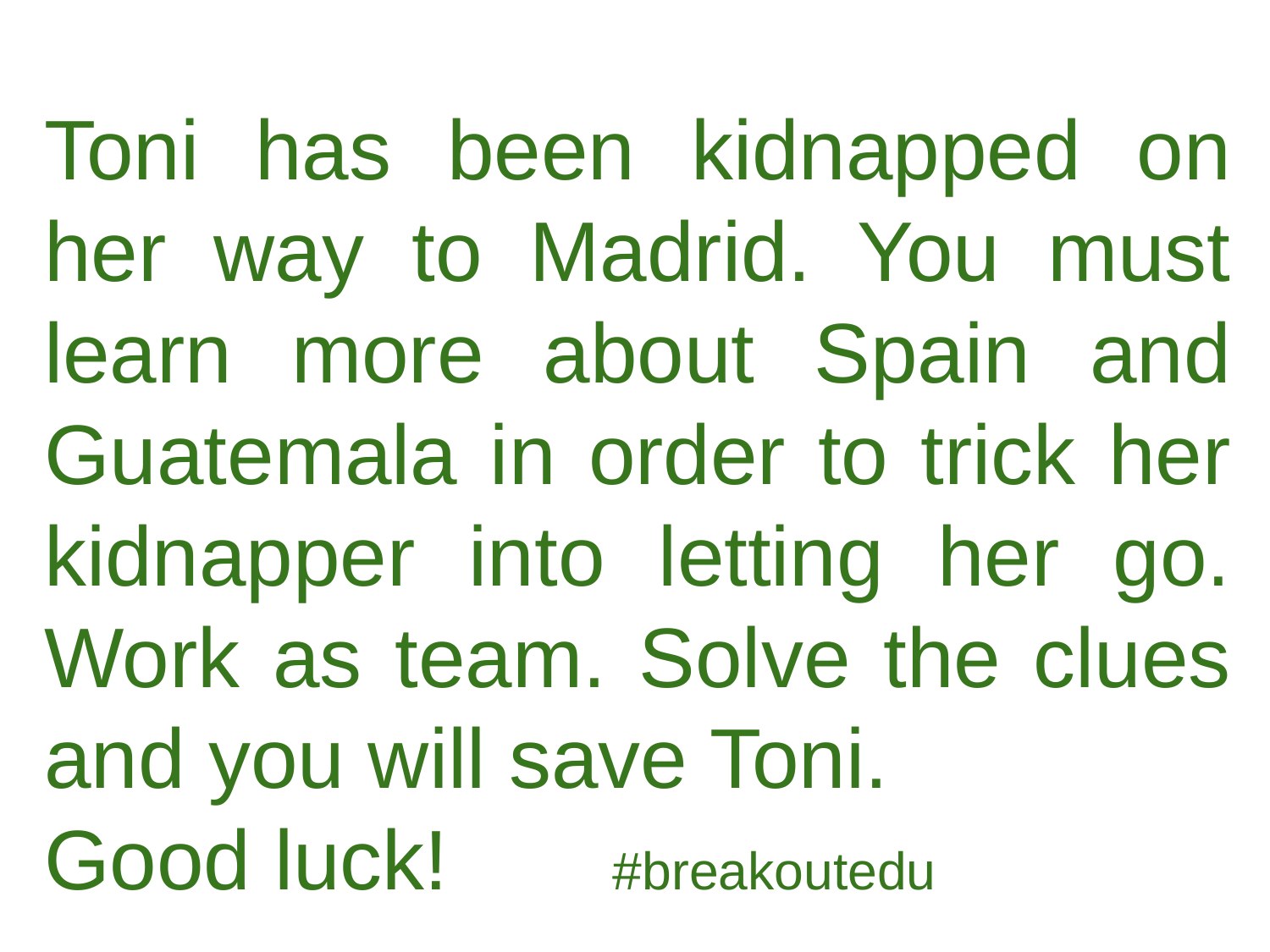

# Toni has been kidnapped on her way to Madrid. You must learn more about Spain and Guatemala in order to trick her kidnapper into letting her go. Work as team. Solve the clues and you will save Toni.
Good luck!       #breakoutedu